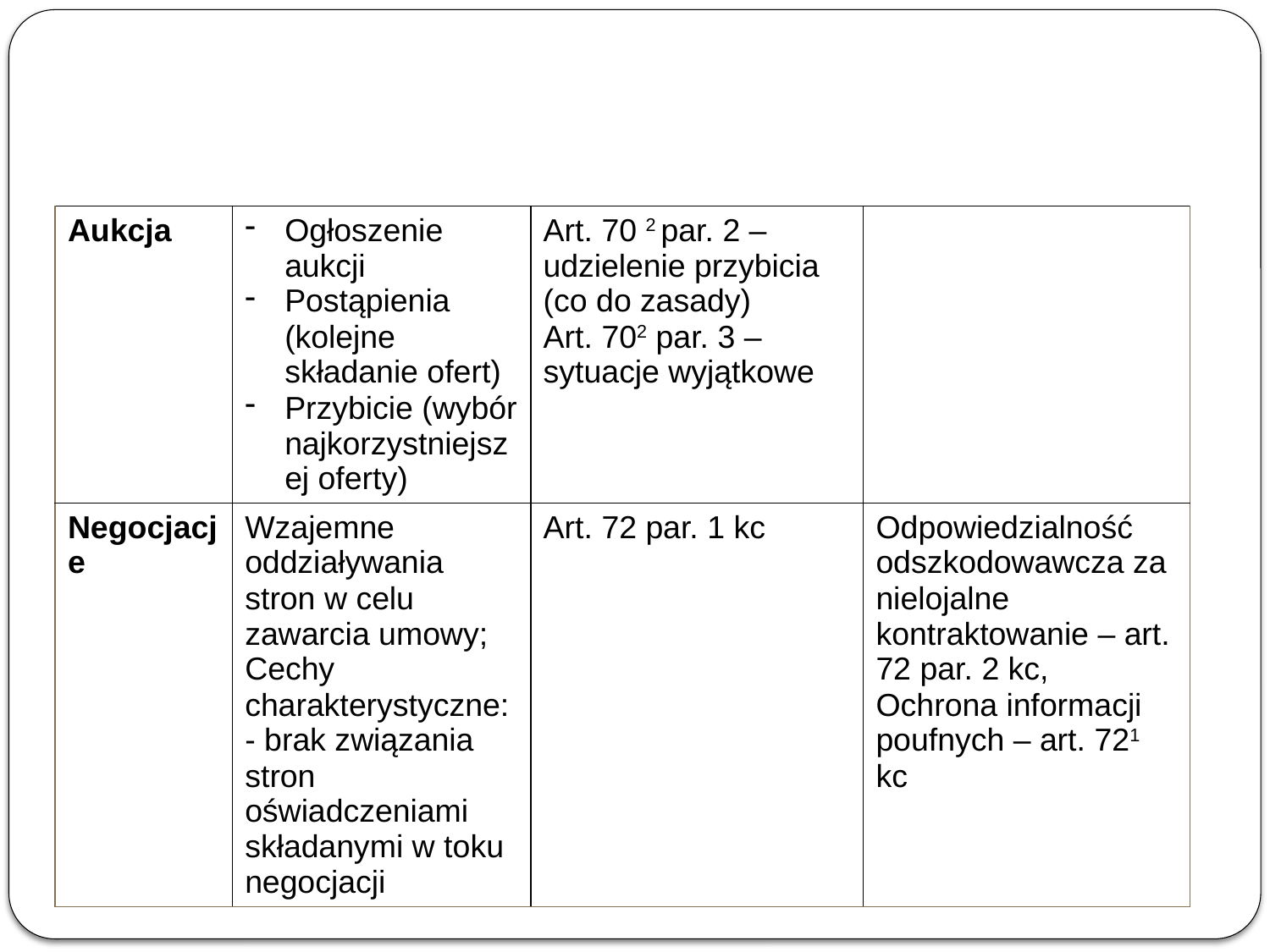

| Aukcja | Ogłoszenie aukcji Postąpienia (kolejne składanie ofert) Przybicie (wybór najkorzystniejszej oferty) | Art. 70 2 par. 2 – udzielenie przybicia (co do zasady) Art. 702 par. 3 – sytuacje wyjątkowe |  |
| --- | --- | --- | --- |
| Negocjacje | Wzajemne oddziaływania stron w celu zawarcia umowy; Cechy charakterystyczne: - brak związania stron oświadczeniami składanymi w toku negocjacji | Art. 72 par. 1 kc | Odpowiedzialność odszkodowawcza za nielojalne kontraktowanie – art. 72 par. 2 kc, Ochrona informacji poufnych – art. 721 kc |